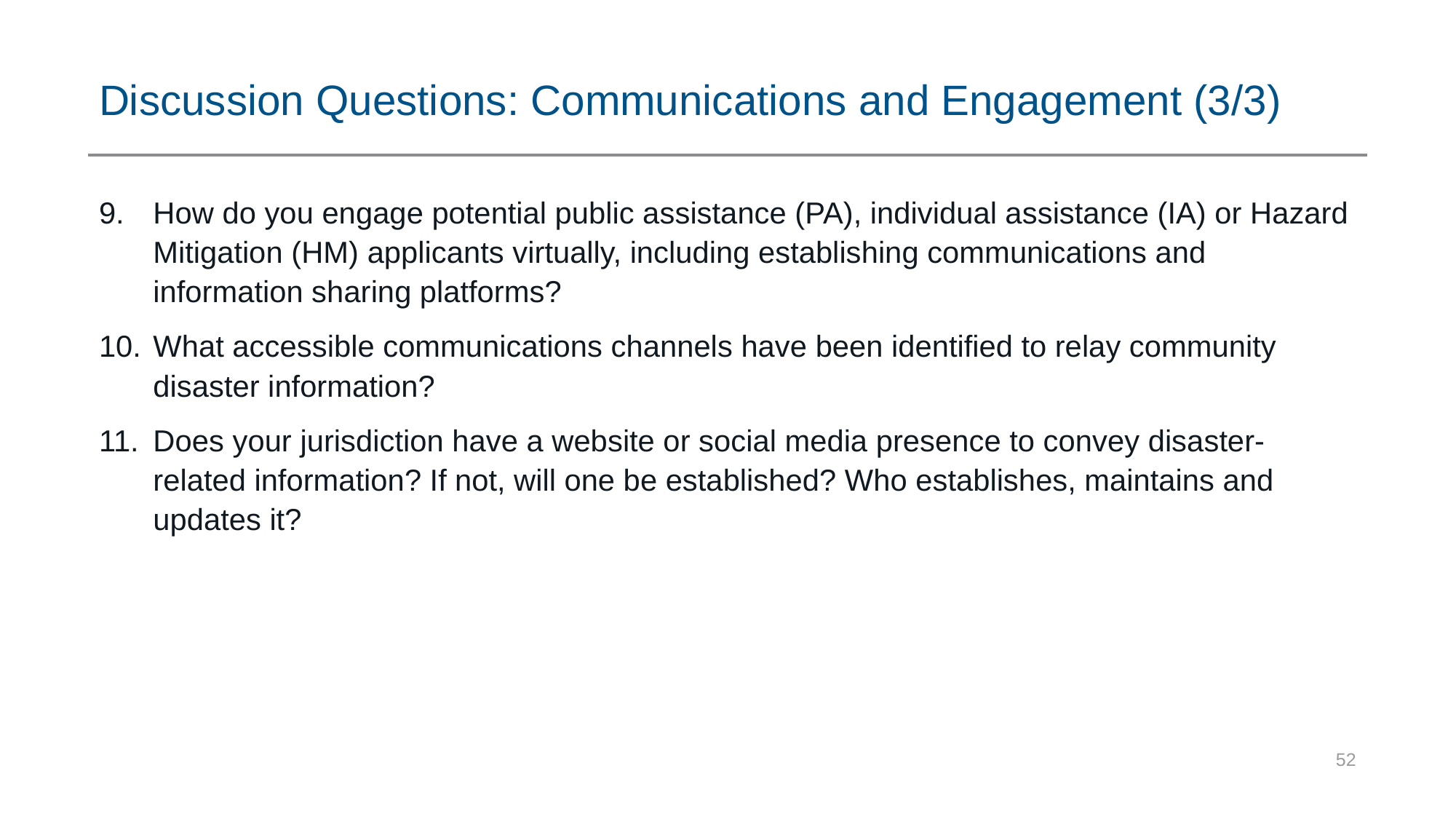

# Discussion Questions: Communications and Engagement (3/3)
How do you engage potential public assistance (PA), individual assistance (IA) or Hazard Mitigation (HM) applicants virtually, including establishing communications and information sharing platforms?
What accessible communications channels have been identified to relay community disaster information?
Does your jurisdiction have a website or social media presence to convey disaster-related information? If not, will one be established? Who establishes, maintains and updates it?
52